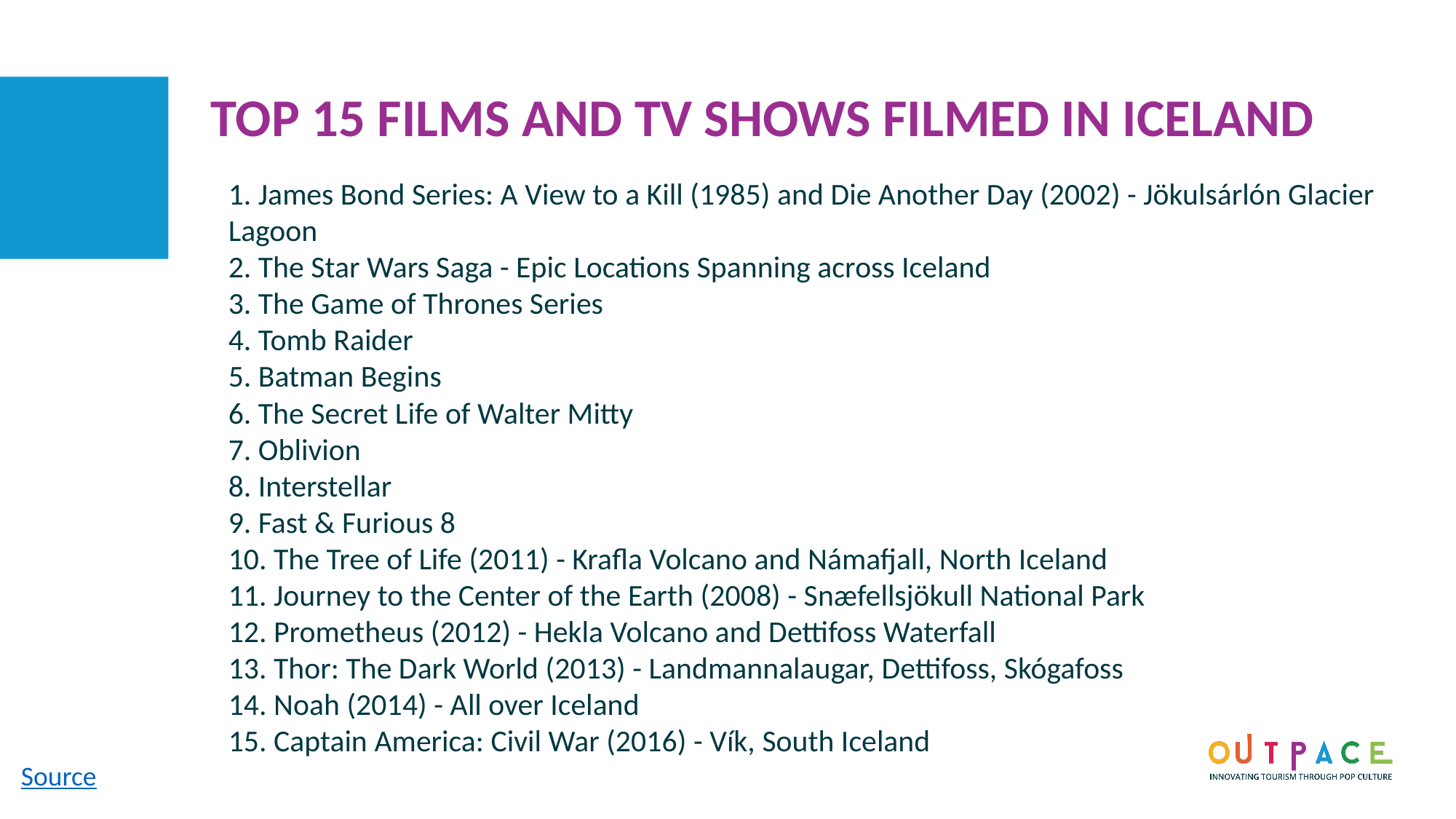

TOP 15 FILMS AND TV SHOWS FILMED IN ICELAND
1. James Bond Series: A View to a Kill (1985) and Die Another Day (2002) - Jökulsárlón Glacier Lagoon
2. The Star Wars Saga - Epic Locations Spanning across Iceland
3. The Game of Thrones Series
4. Tomb Raider
5. Batman Begins
6. The Secret Life of Walter Mitty
7. Oblivion
8. Interstellar
9. Fast & Furious 8
10. The Tree of Life (2011) - Krafla Volcano and Námafjall, North Iceland
11. Journey to the Center of the Earth (2008) - Snæfellsjökull National Park
12. Prometheus (2012) - Hekla Volcano and Dettifoss Waterfall
13. Thor: The Dark World (2013) - Landmannalaugar, Dettifoss, Skógafoss
14. Noah (2014) - All over Iceland
15. Captain America: Civil War (2016) - Vík, South Iceland
Source